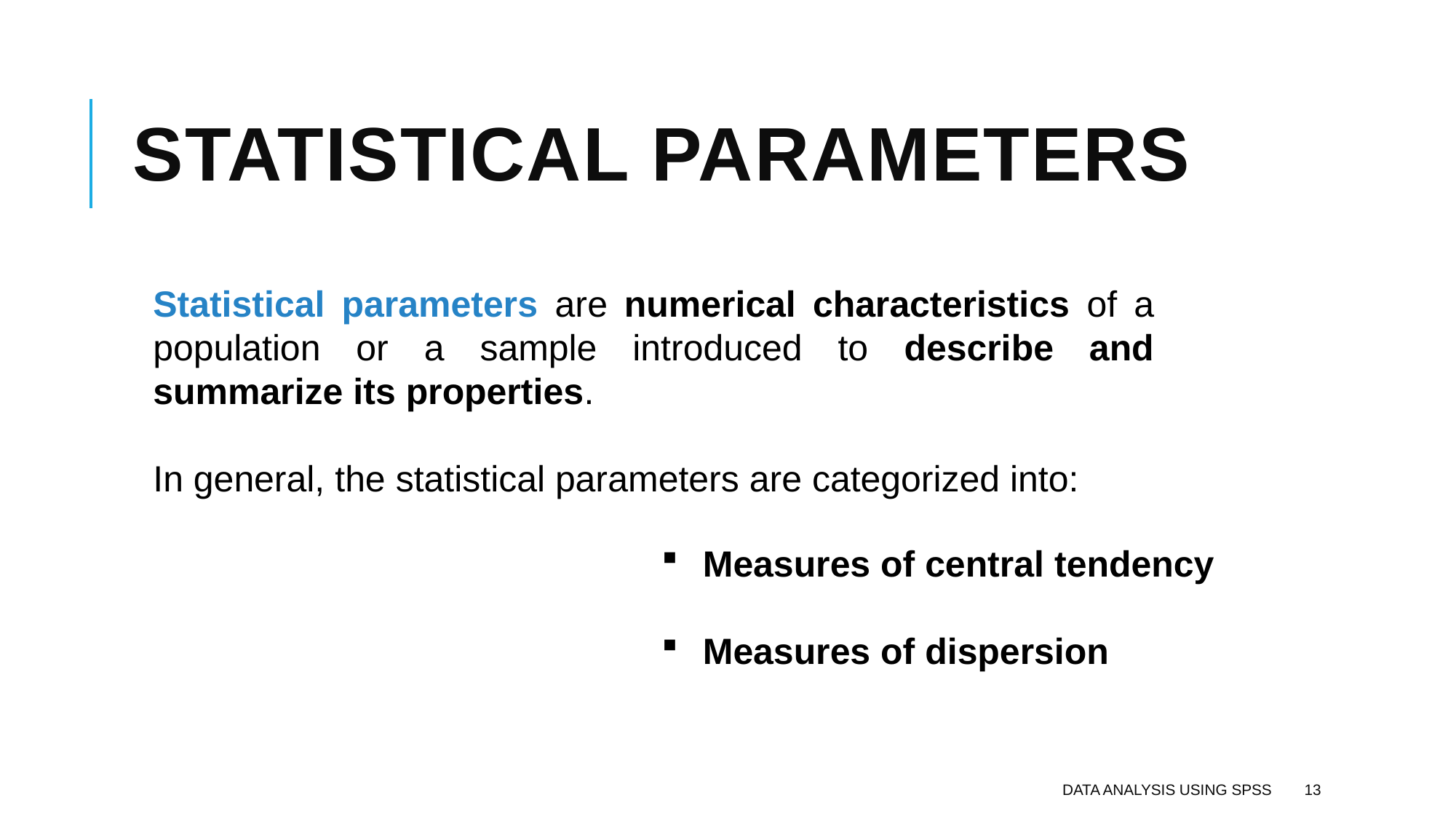

# Statistical parameters
Statistical parameters are numerical characteristics of a population or a sample introduced to describe and summarize its properties.

In general, the statistical parameters are categorized into:
Measures of central tendency
Measures of dispersion
Data analysis using SPSS
13